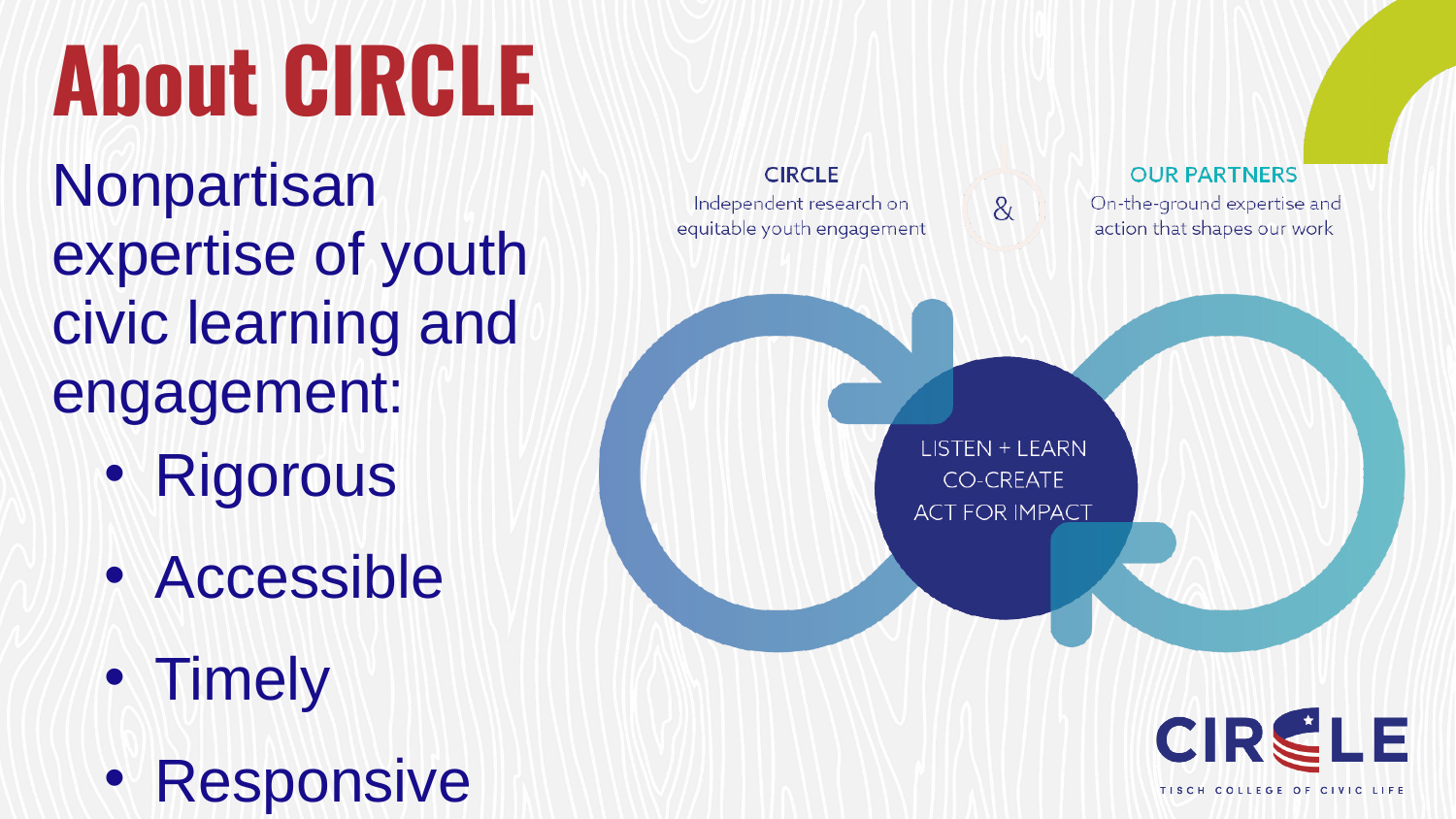

About CIRCLE

Nonpartisan expertise of youth civic learning and engagement:
Rigorous
Accessible
Timely
Responsive